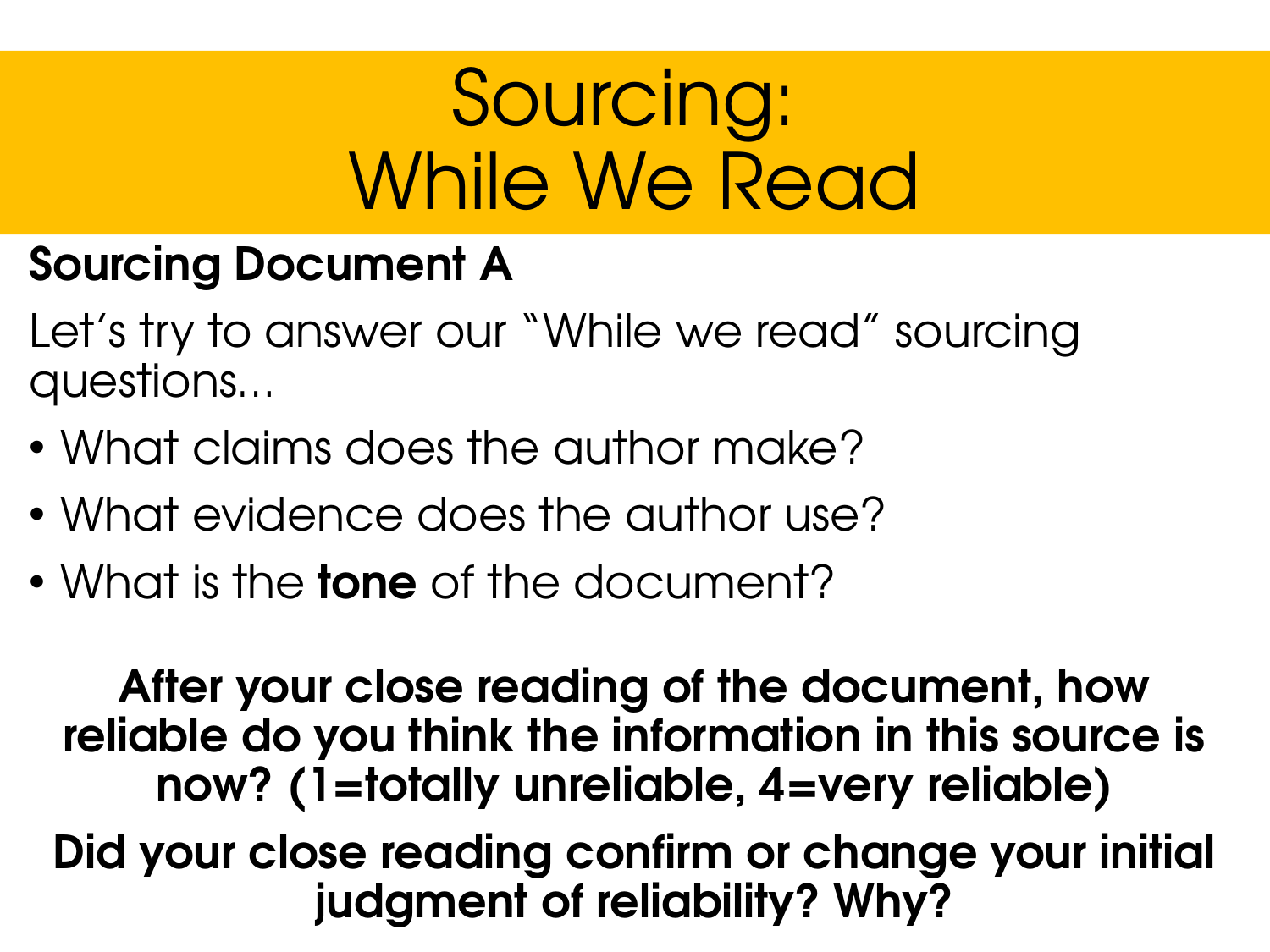

Sourcing:
While We Read
Sourcing Document A
Let’s try to answer our “While we read” sourcing questions…
What claims does the author make?
What evidence does the author use?
What is the tone of the document?

After your close reading of the document, how reliable do you think the information in this source is now? (1=totally unreliable, 4=very reliable)
Did your close reading confirm or change your initial judgment of reliability? Why?